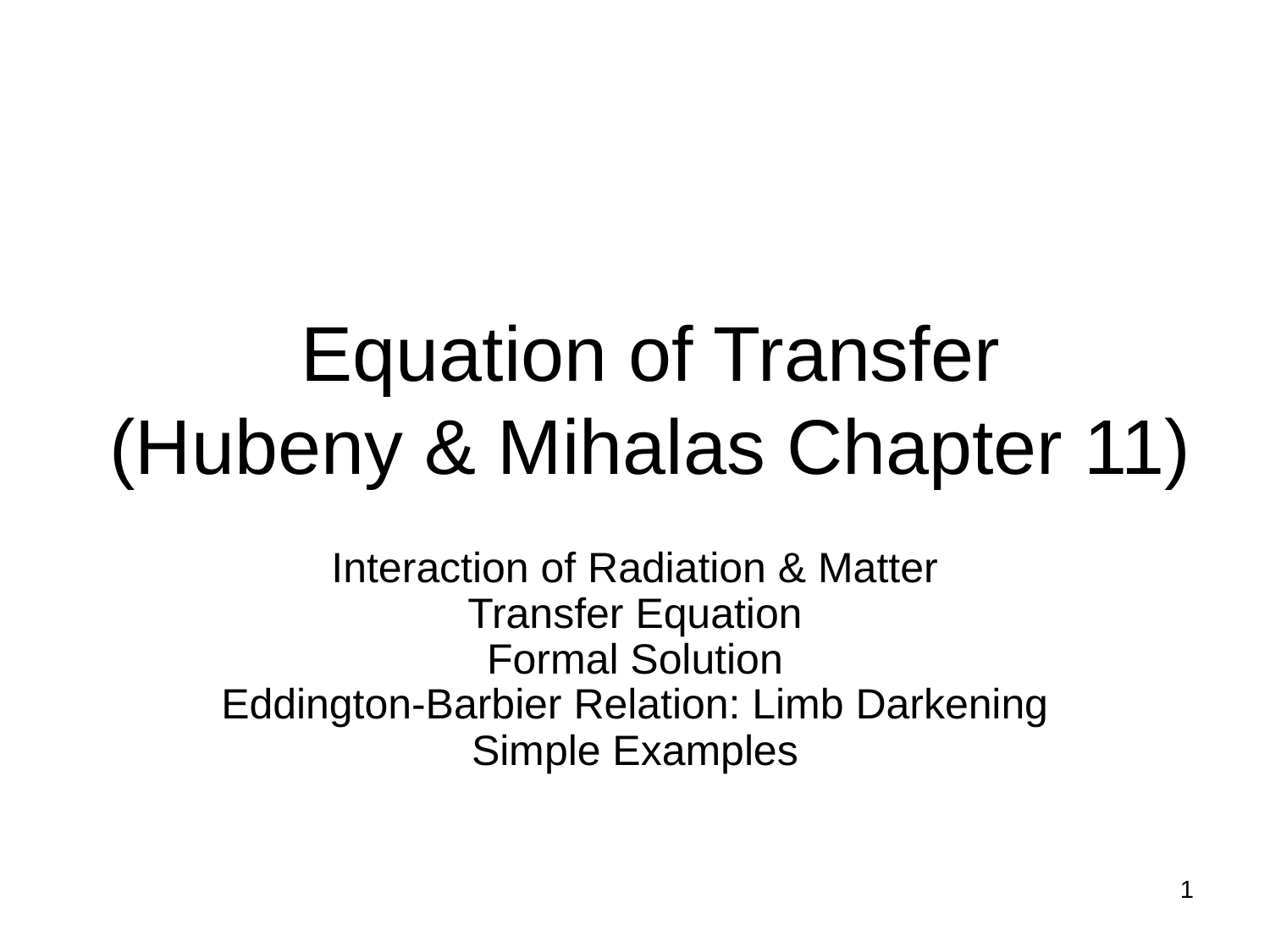

# Equation of Transfer (Hubeny & Mihalas Chapter 11)
Interaction of Radiation & Matter
Transfer Equation
Formal Solution
Eddington-Barbier Relation: Limb Darkening
Simple Examples
1